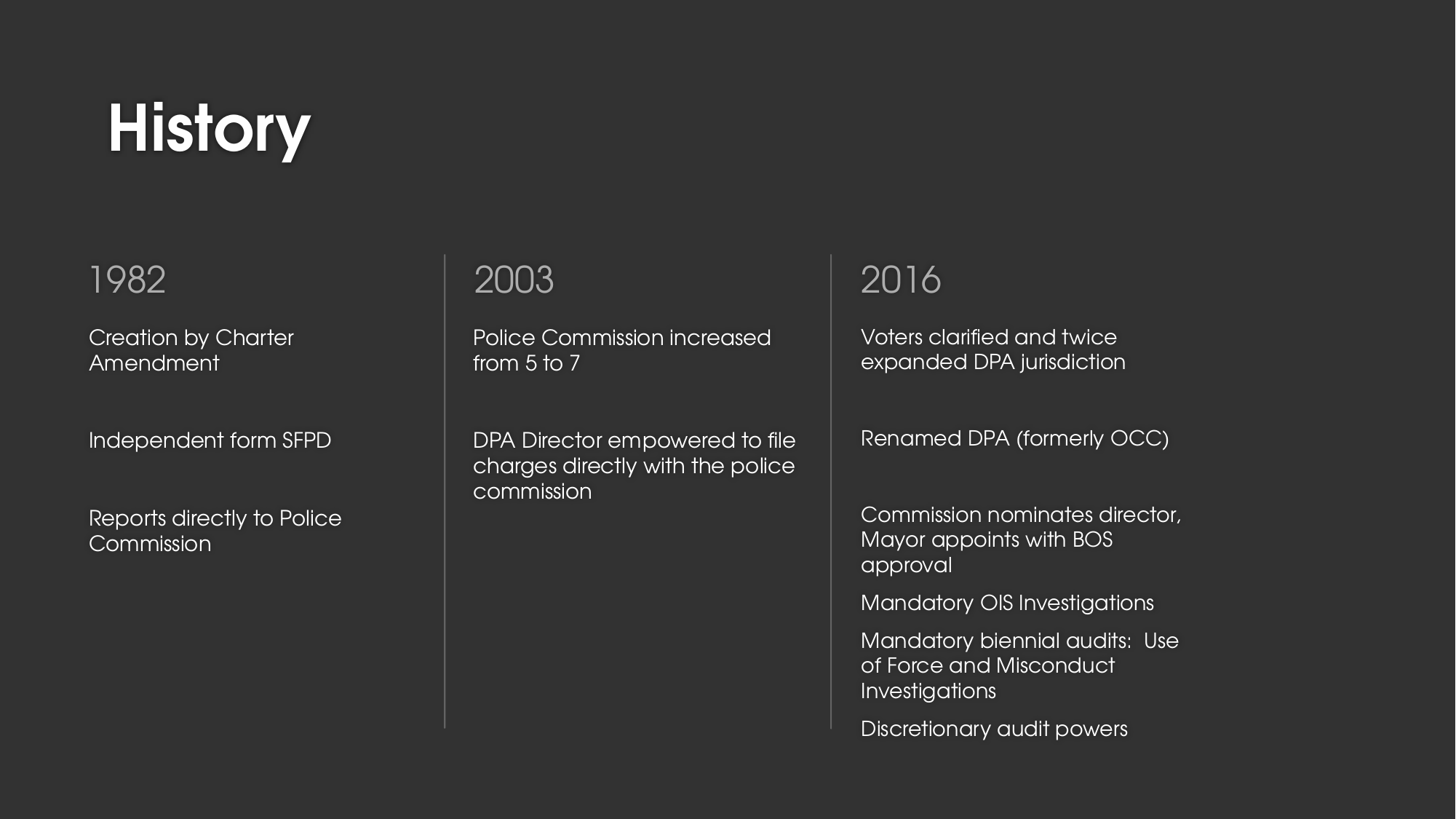

# History
1982
2003
2016
Creation by Charter Amendment

Independent form SFPD

Reports directly to Police Commission
Police Commission increased from 5 to 7

DPA Director empowered to file charges directly with the police commission
Voters clarified and twice expanded DPA jurisdiction

Renamed DPA (formerly OCC)

Commission nominates director, Mayor appoints with BOS approval
Mandatory OIS Investigations
Mandatory biennial audits:  Use of Force and Misconduct Investigations
Discretionary audit powers